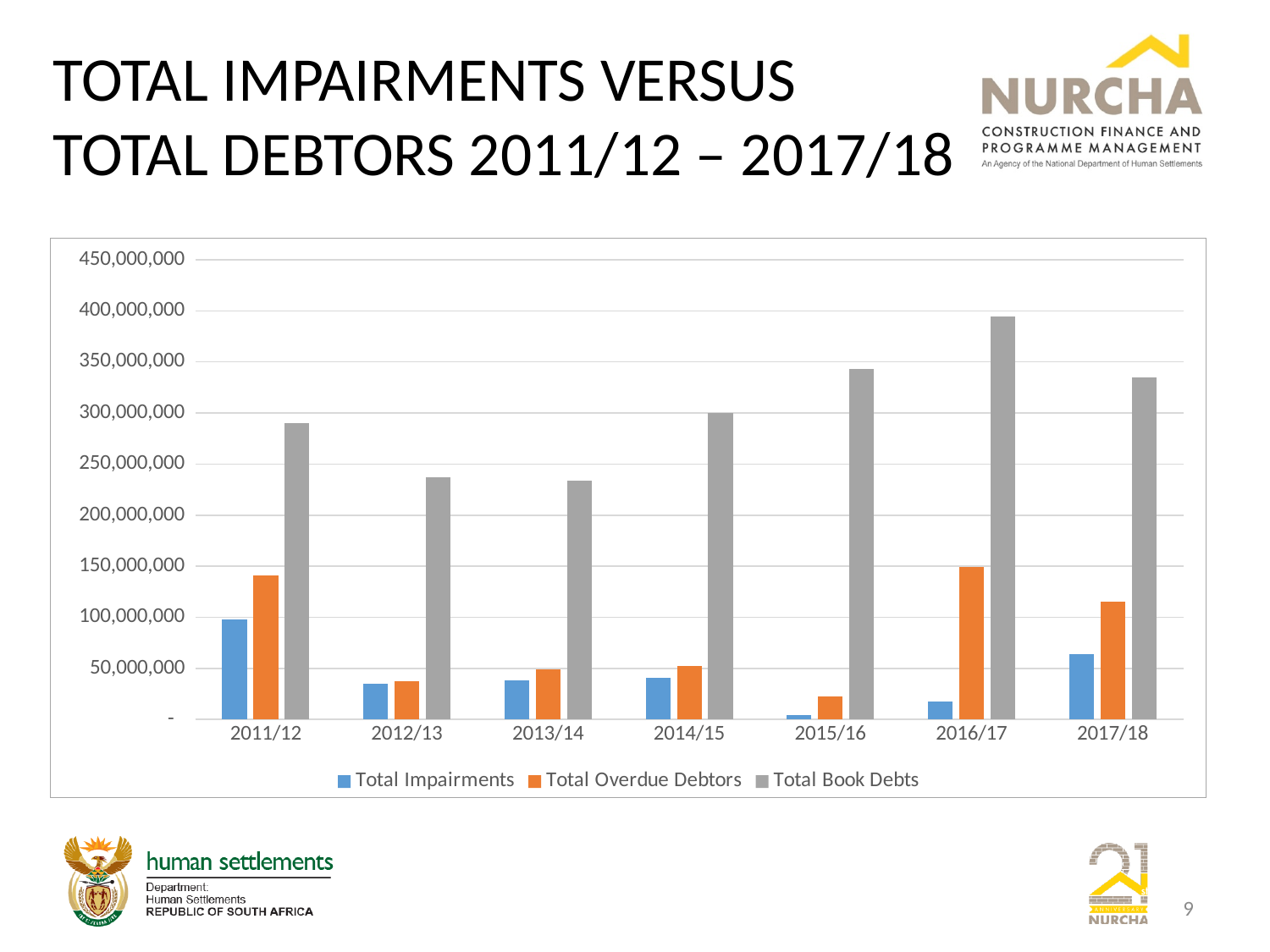

# TOTAL IMPAIRMENTS VERSUS TOTAL DEBTORS 2011/12 – 2017/18

### Chart

| Category | Total Impairments | Total Overdue Debtors | Total Book Debts |
|---|---|---|---|
| 2011/12 | 98019944.0 | 141046031.0 | 289809970.0 |
| 2012/13 | 34851502.0 | 37031582.0 | 237252537.0 |
| 2013/14 | 38277887.0 | 48667033.0 | 234151102.0 |
| 2014/15 | 40630455.0 | 52424481.0 | 299819863.0 |
| 2015/16 | 4172729.0 | 22194986.0 | 343094943.0 |
| 2016/17 | 17108499.0 | 149562409.0 | 394681654.3 |
| 2017/18 | 64187070.0 | 115585165.0 | 334643674.0 |
9